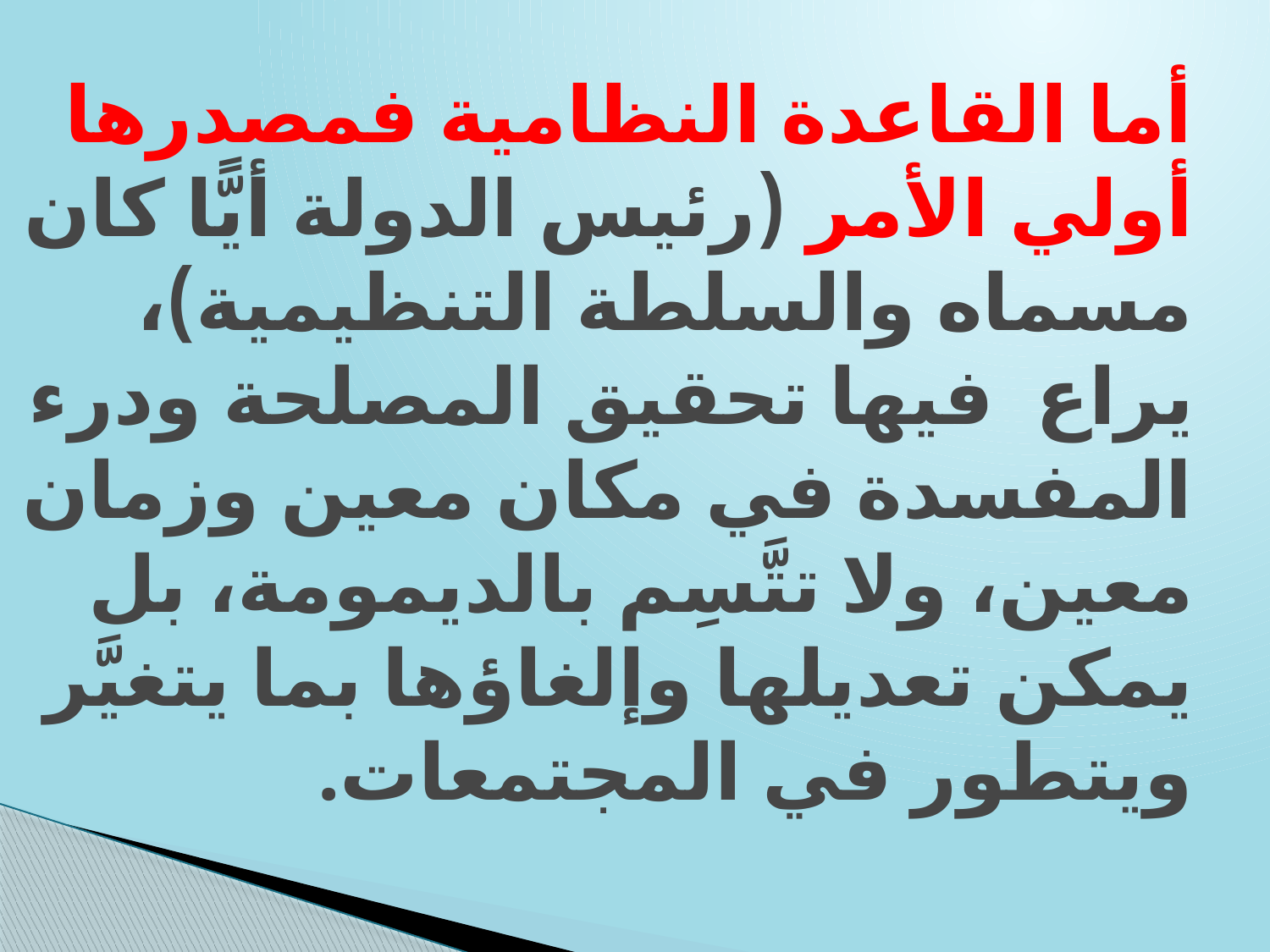

# أما القاعدة النظامية فمصدرها أولي الأمر (رئيس الدولة أيًّا كان مسماه والسلطة التنظيمية)، يراع  فيها تحقيق المصلحة ودرء المفسدة في مكان معين وزمان معين، ولا تتَّسِم بالديمومة، بل يمكن تعديلها وإلغاؤها بما يتغيَّر ويتطور في المجتمعات.